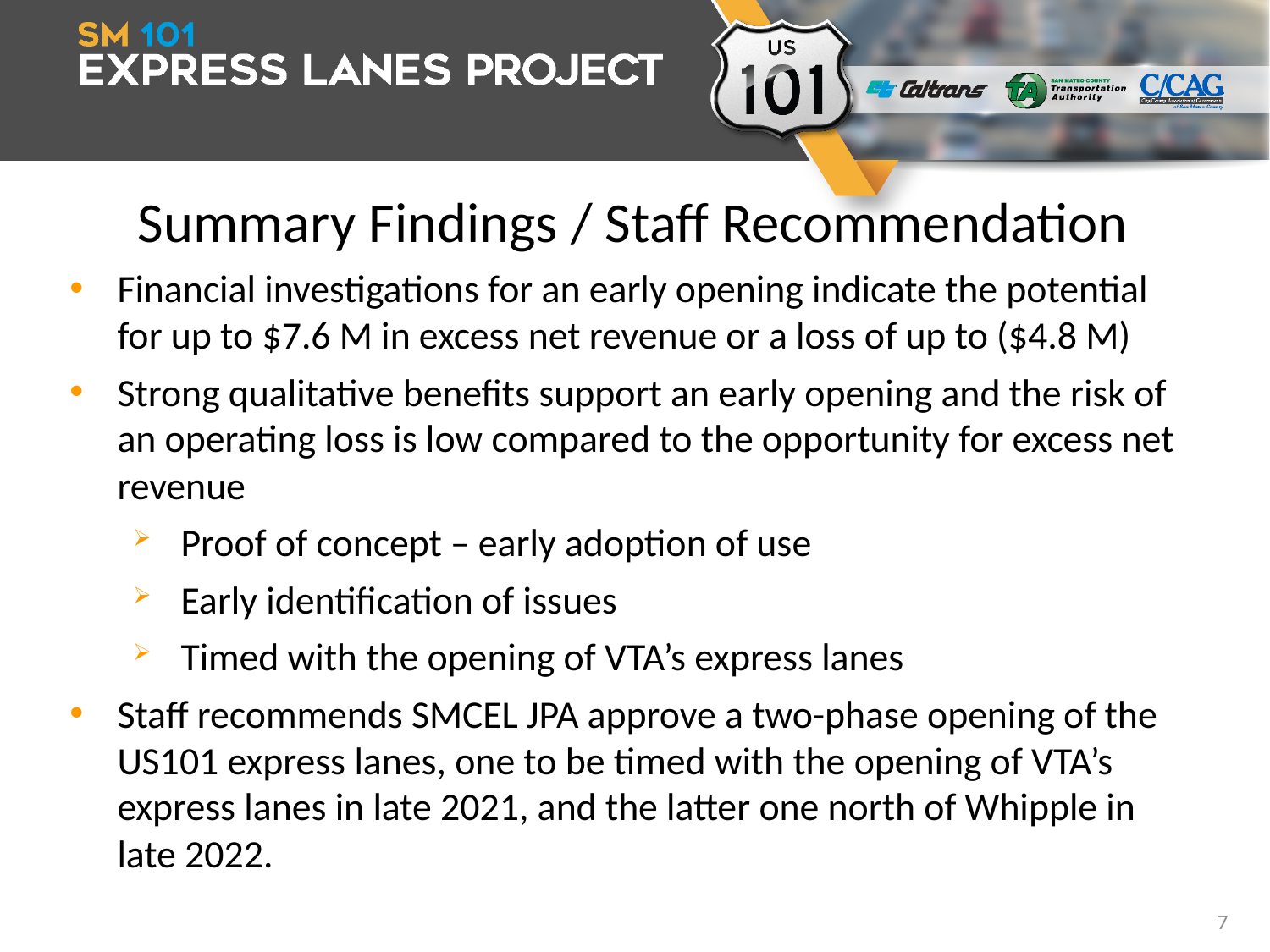

Summary Findings / Staff Recommendation
Financial investigations for an early opening indicate the potential for up to $7.6 M in excess net revenue or a loss of up to ($4.8 M)
Strong qualitative benefits support an early opening and the risk of an operating loss is low compared to the opportunity for excess net revenue
Proof of concept – early adoption of use
Early identification of issues
Timed with the opening of VTA’s express lanes
Staff recommends SMCEL JPA approve a two-phase opening of the US101 express lanes, one to be timed with the opening of VTA’s express lanes in late 2021, and the latter one north of Whipple in late 2022.

7